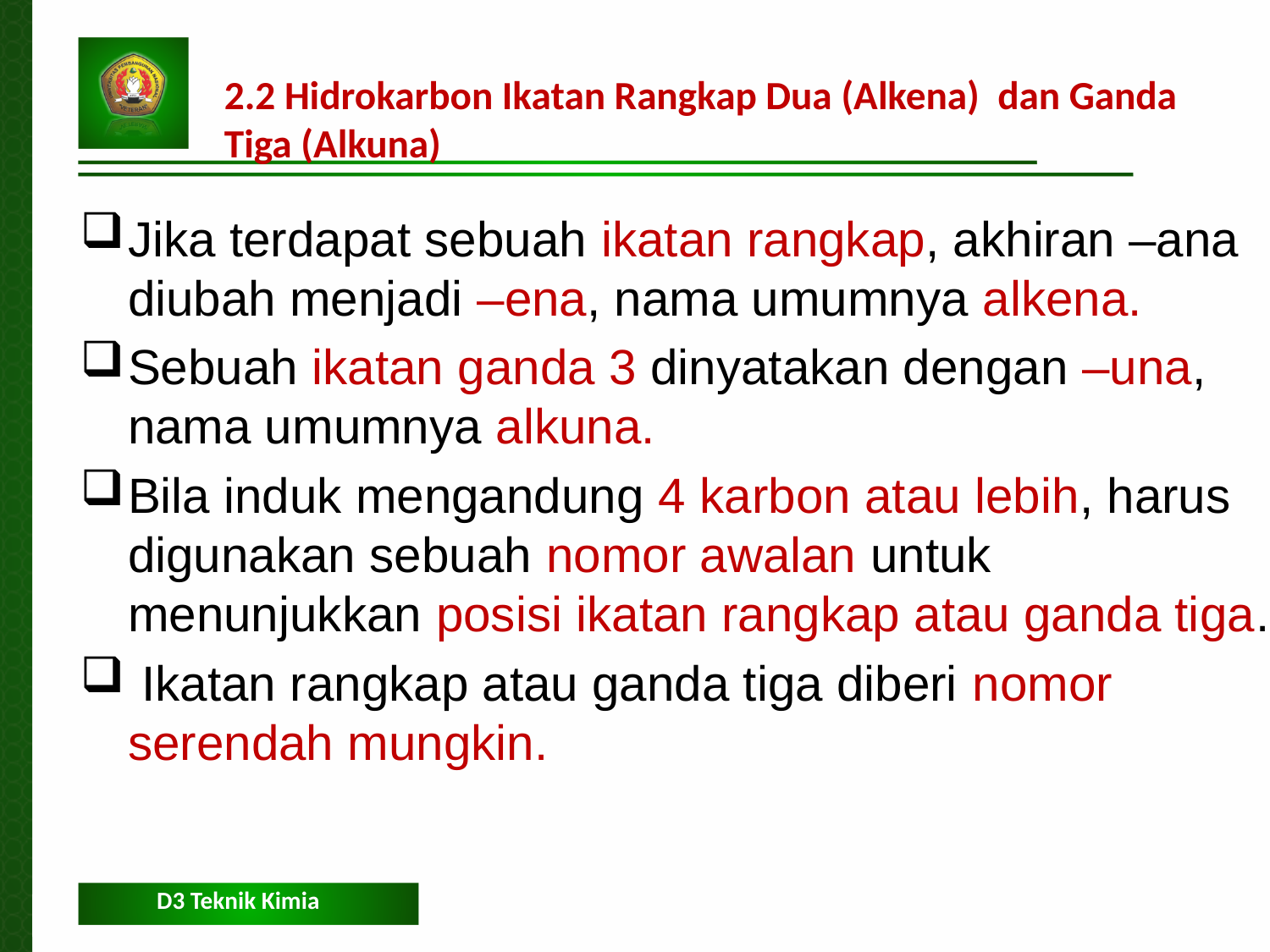

2.2 Hidrokarbon Ikatan Rangkap Dua (Alkena)  dan Ganda Tiga (Alkuna)
Jika terdapat sebuah ikatan rangkap, akhiran –ana diubah menjadi –ena, nama umumnya alkena.
Sebuah ikatan ganda 3 dinyatakan dengan –una, nama umumnya alkuna.
Bila induk mengandung 4 karbon atau lebih, harus digunakan sebuah nomor awalan untuk menunjukkan posisi ikatan rangkap atau ganda tiga.
 Ikatan rangkap atau ganda tiga diberi nomor serendah mungkin.

D3 Teknik Kimia